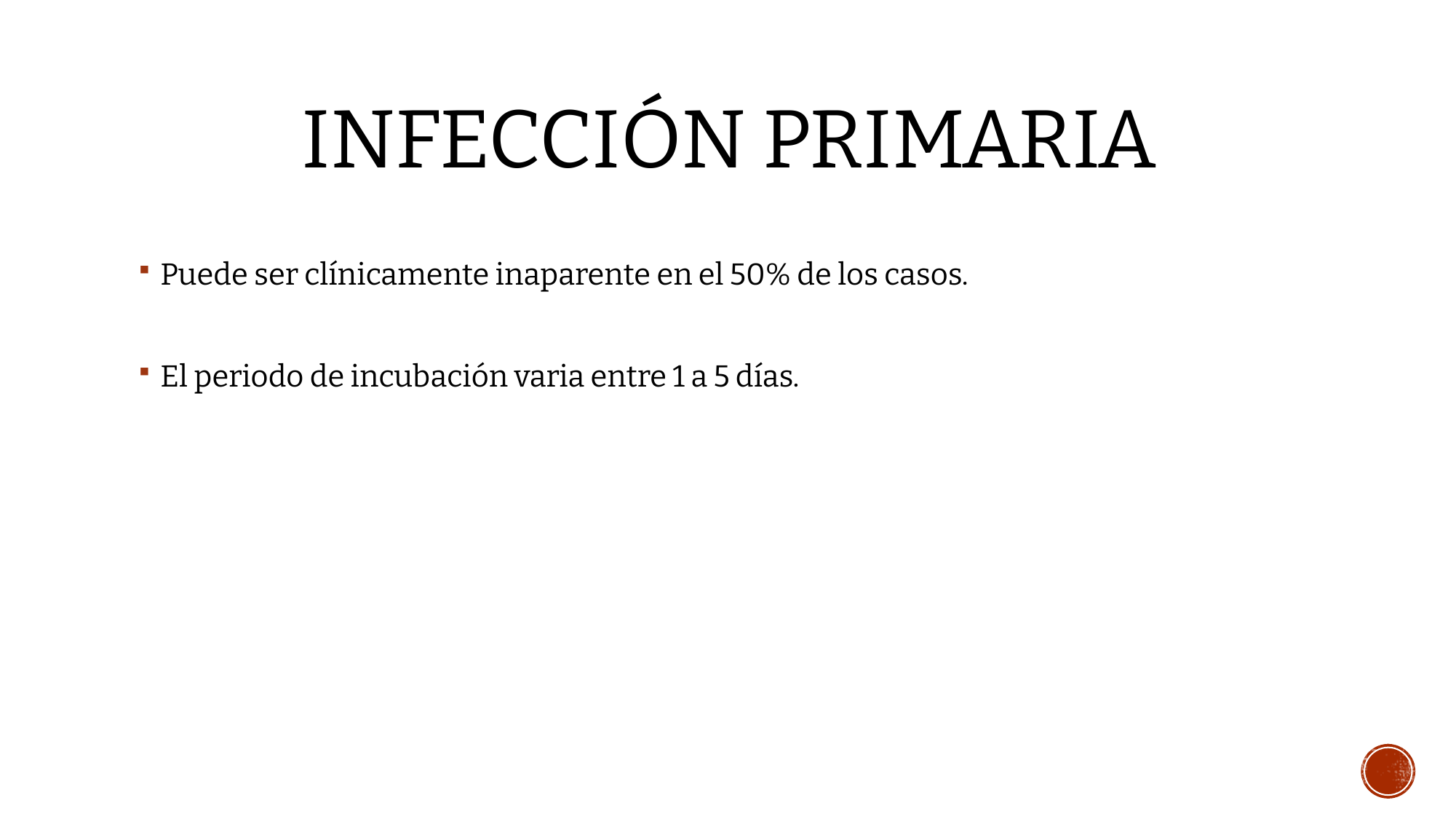

# Infección Primaria
Puede ser clínicamente inaparente en el 50% de los casos.

El periodo de incubación varia entre 1 a 5 días.